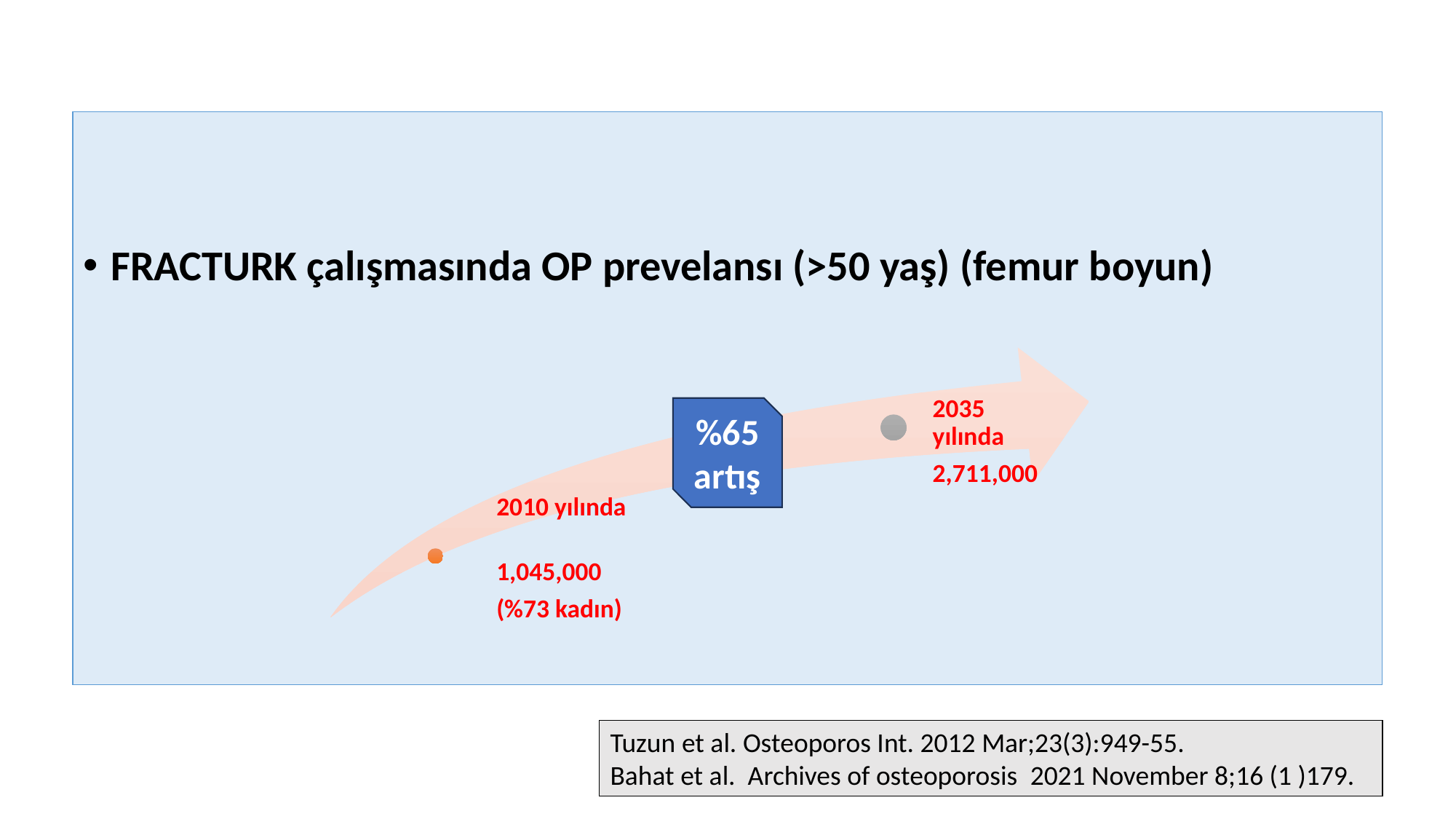

FRACTURK çalışmasında OP prevelansı (>50 yaş) (femur boyun)

2010 yılında
1,045,000
(%73 kadın)
2035 yılında
2,711,000
%65 artış
Tuzun et al. Osteoporos Int. 2012 Mar;23(3):949-55.
Bahat et al.  Archives of osteoporosis  2021 November 8;16 (1 )179.